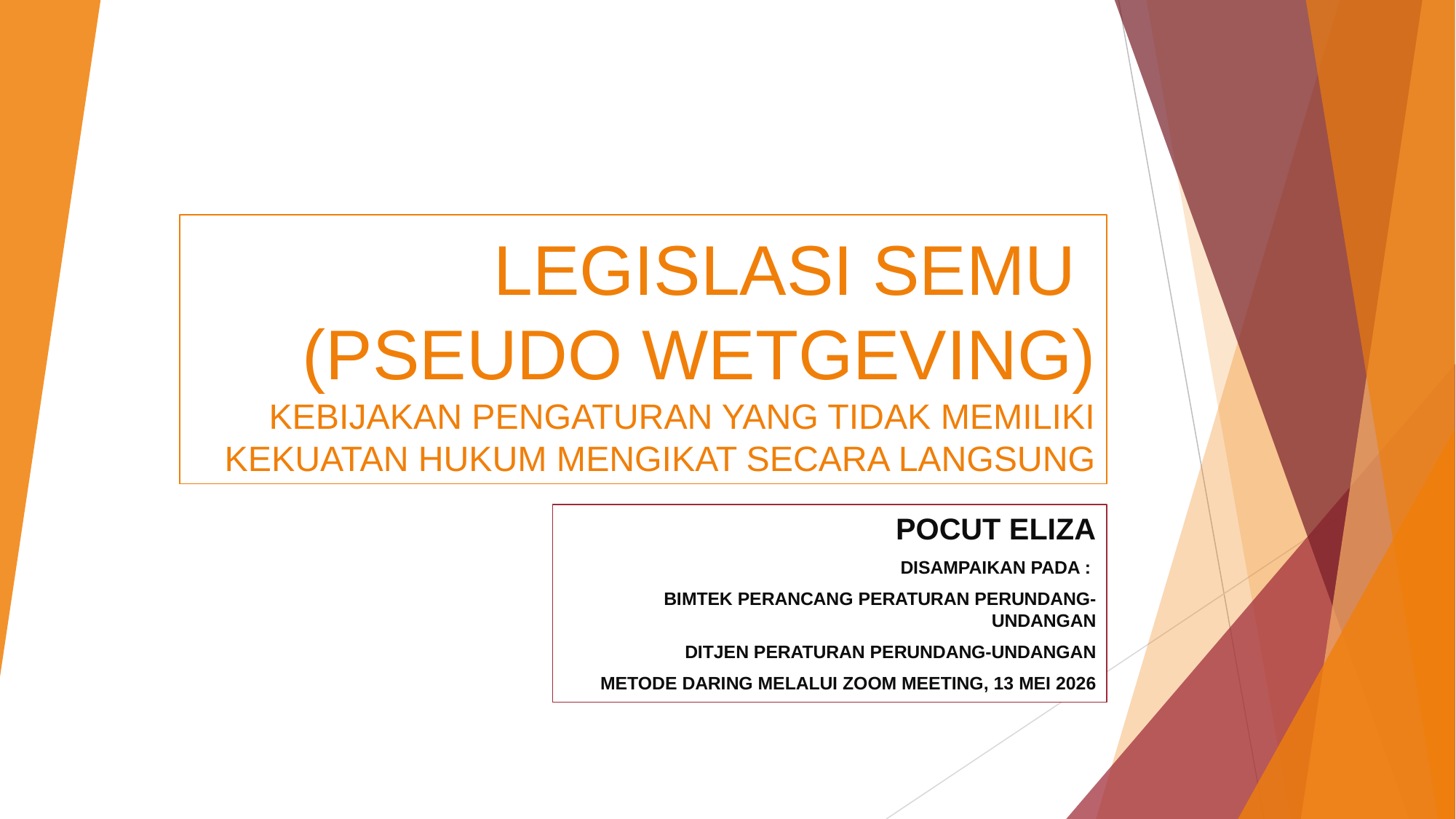

# LEGISLASI SEMU (PSEUDO WETGEVING) KEBIJAKAN PENGATURAN YANG TIDAK MEMILIKI KEKUATAN HUKUM MENGIKAT SECARA LANGSUNG
POCUT ELIZA
DISAMPAIKAN PADA :
BIMTEK PERANCANG PERATURAN PERUNDANG-UNDANGAN
DITJEN PERATURAN PERUNDANG-UNDANGAN
METODE DARING MELALUI ZOOM MEETING, 13 MEI 2026